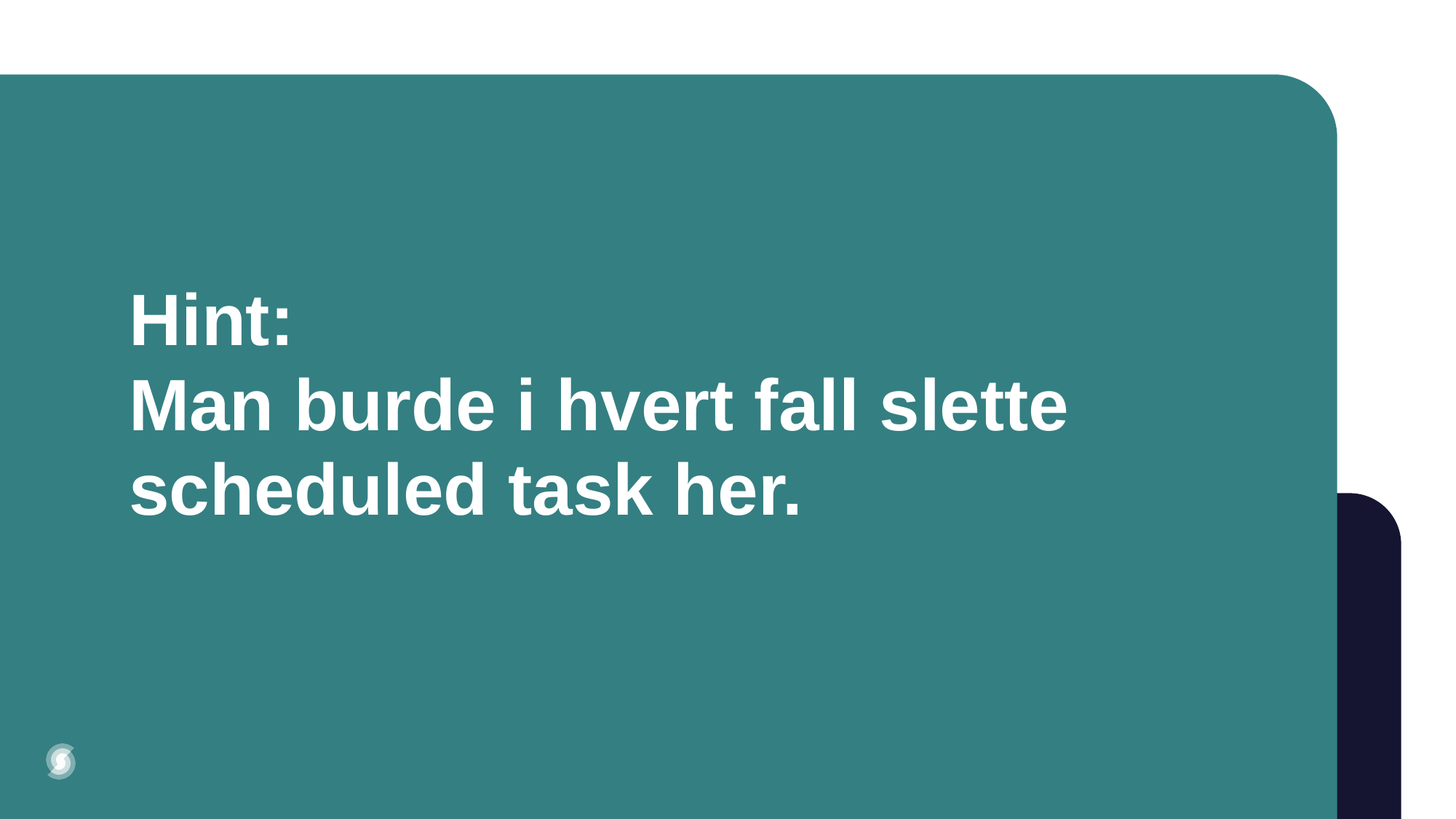

# Hint: Man burde i hvert fall slette scheduled task her.